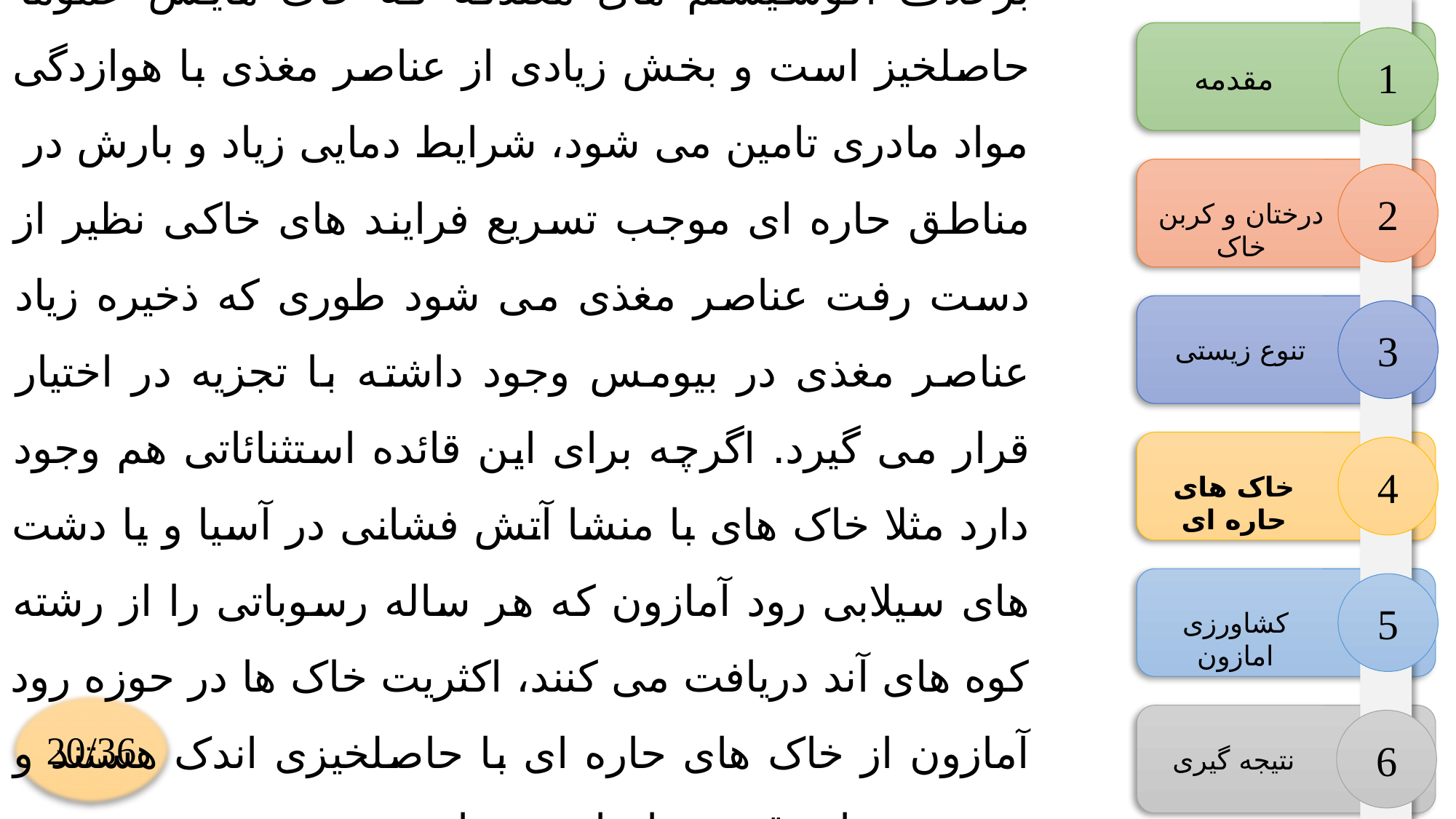

برخلاف اکوسیستم های معتدله که خاک هایش عموما حاصلخیز است و بخش زیادی از عناصر مغذی با هوازدگی مواد مادری تامین می شود، شرایط دمایی زیاد و بارش در  مناطق حاره ای موجب تسریع فرایند های خاکی نظیر از دست رفت عناصر مغذی می شود طوری که ذخیره زیاد عناصر مغذی در بیومس وجود داشته با تجزیه در اختیار قرار می گیرد. اگرچه برای این قائده استثنائاتی هم وجود دارد مثلا خاک های با منشا آتش فشانی در آسیا و یا دشت های سیلابی رود آمازون که هر ساله رسوباتی را از رشته کوه های آند دریافت می کنند، اکثریت خاک ها در حوزه رود آمازون از خاک های حاره ای با حاصلخیزی اندک هستند و روی رسوبات قدیمی ایجاد شده اند .

1
مقدمه

2
درختان و کربن خاک

3
تنوع زیستی

4
خاک های حاره ای

5
کشاورزی امازون
20/36

6
نتیجه گیری